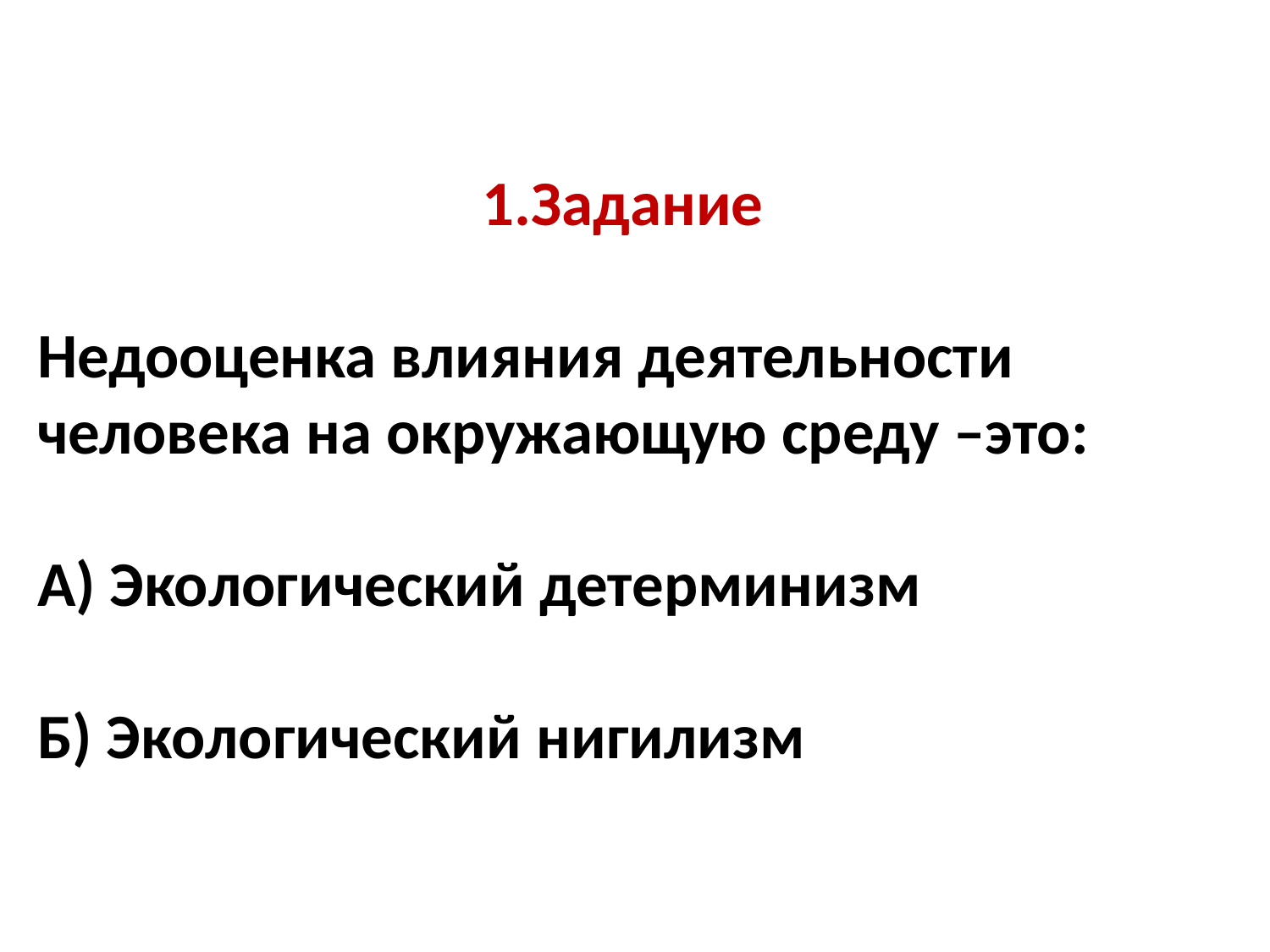

Задание

Недооценка влияния деятельности человека на окружающую среду –это:

А) Экологический детерминизм

Б) Экологический нигилизм